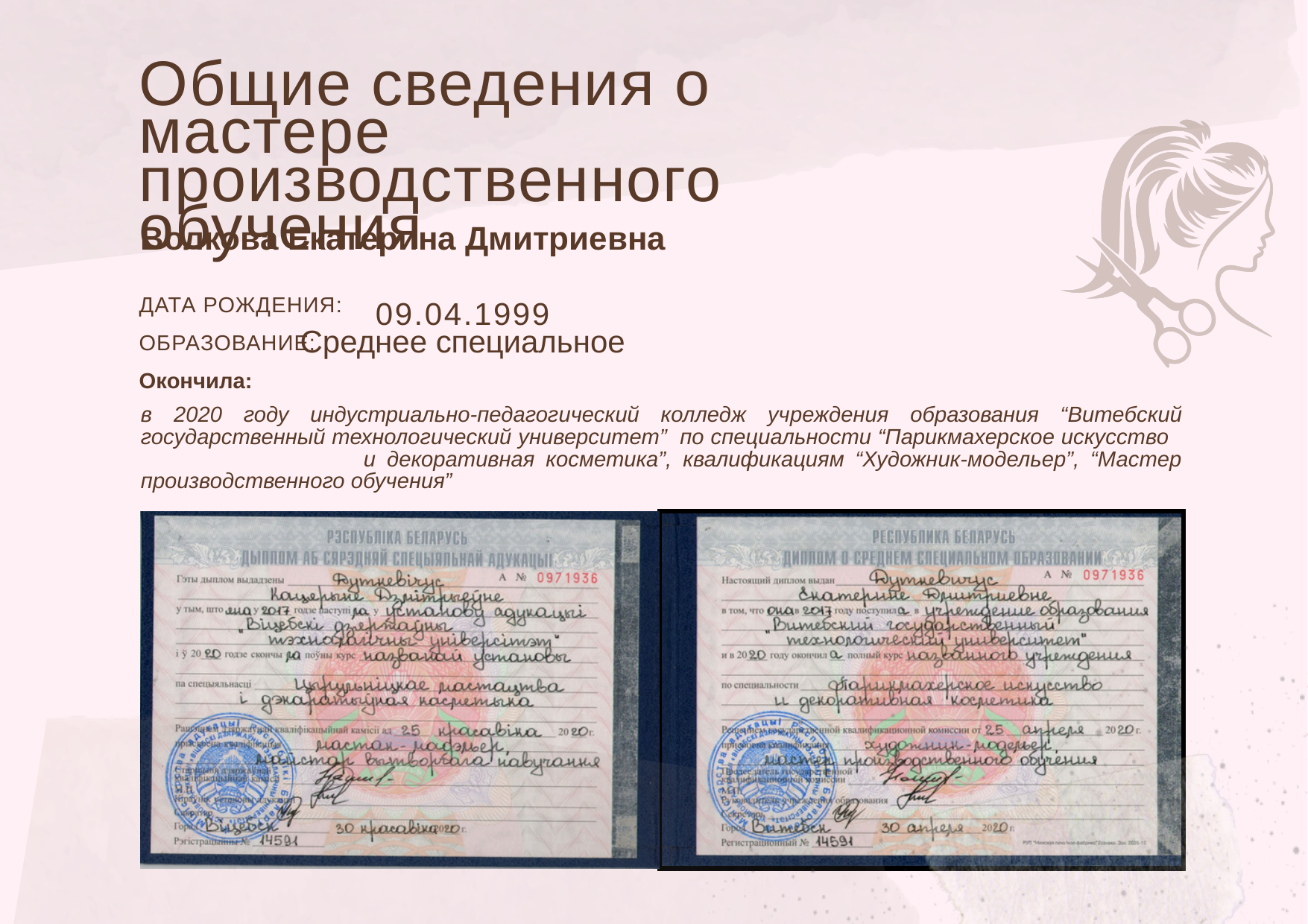

Общие сведения о мастере производственного обучения

Волкова Екатерина Дмитриевна
ДАТА РОЖДЕНИЯ:
09.04.1999
Среднее специальное
ОБРАЗОВАНИЕ:
Окончила:
в 2020 году индустриально-педагогический колледж учреждения образования “Витебский государственный технологический университет”  по специальности “Парикмахерское искусство                       и декоративная косметика”, квалификациям “Художник-модельер”, “Мастер производственного обучения”